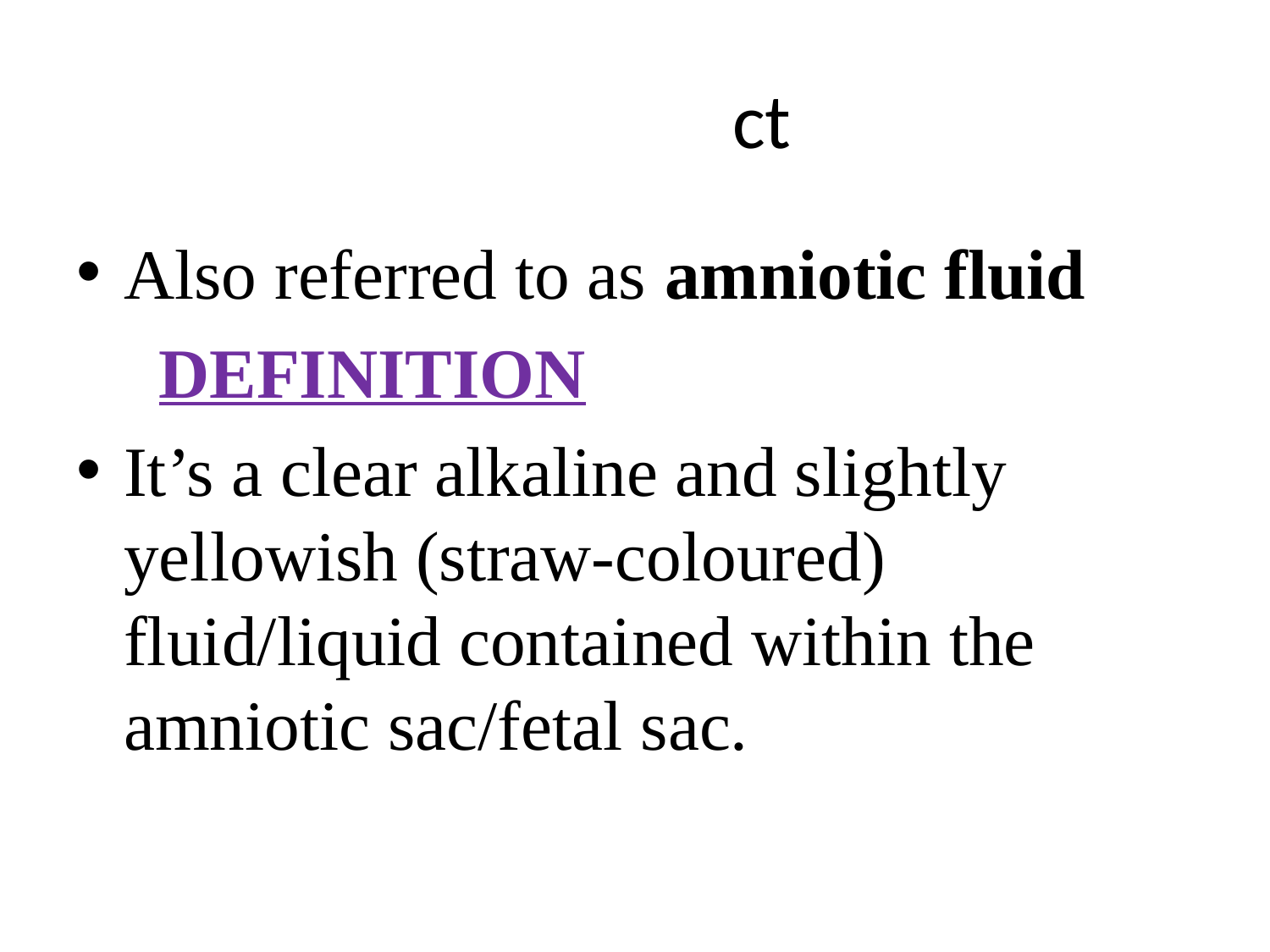

# ct
Also referred to as amniotic fluid
	  DEFINITION
It’s a clear alkaline and slightly yellowish (straw-coloured) fluid/liquid contained within the amniotic sac/fetal sac.